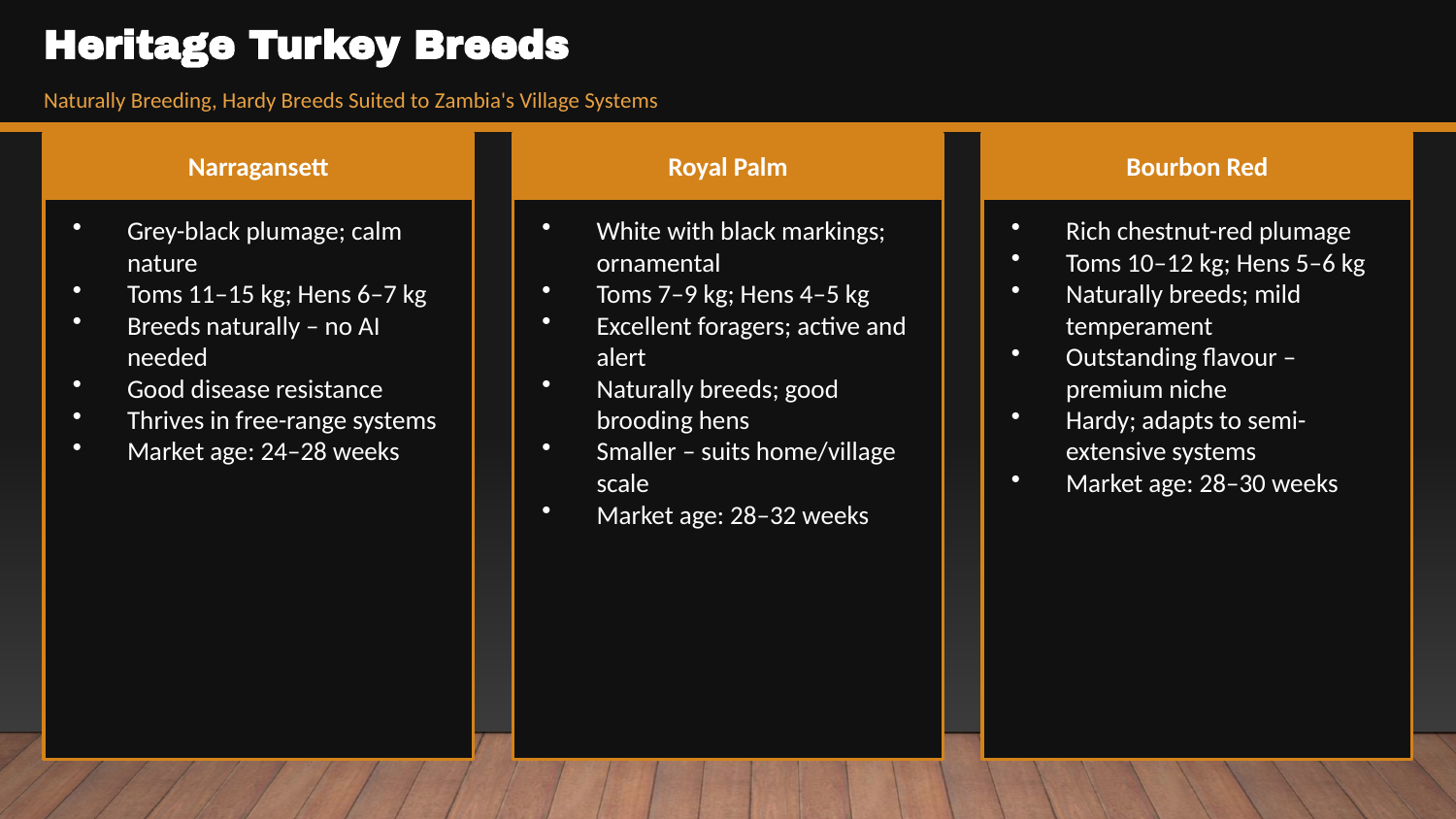

Heritage Turkey Breeds
Naturally Breeding, Hardy Breeds Suited to Zambia's Village Systems

Narragansett

Royal Palm

Bourbon Red
Grey-black plumage; calm nature
Toms 11–15 kg; Hens 6–7 kg
Breeds naturally – no AI needed
Good disease resistance
Thrives in free-range systems
Market age: 24–28 weeks
White with black markings; ornamental
Toms 7–9 kg; Hens 4–5 kg
Excellent foragers; active and alert
Naturally breeds; good brooding hens
Smaller – suits home/village scale
Market age: 28–32 weeks
Rich chestnut-red plumage
Toms 10–12 kg; Hens 5–6 kg
Naturally breeds; mild temperament
Outstanding flavour – premium niche
Hardy; adapts to semi-extensive systems
Market age: 28–30 weeks